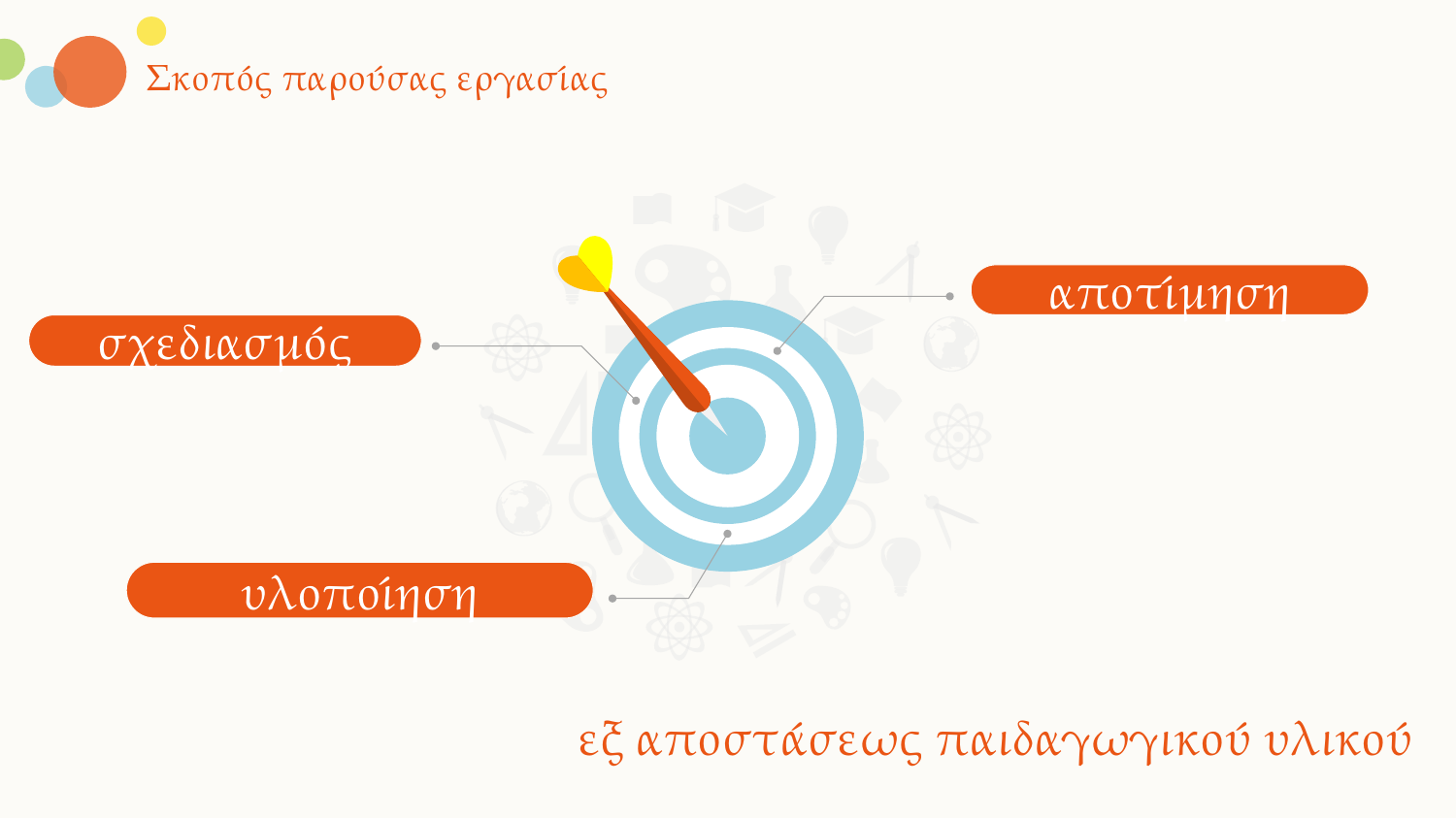

Σκοπός παρούσας εργασίας

αποτίμηση

σχεδιασμός

υλοποίηση
εξ αποστάσεως παιδαγωγικού υλικού